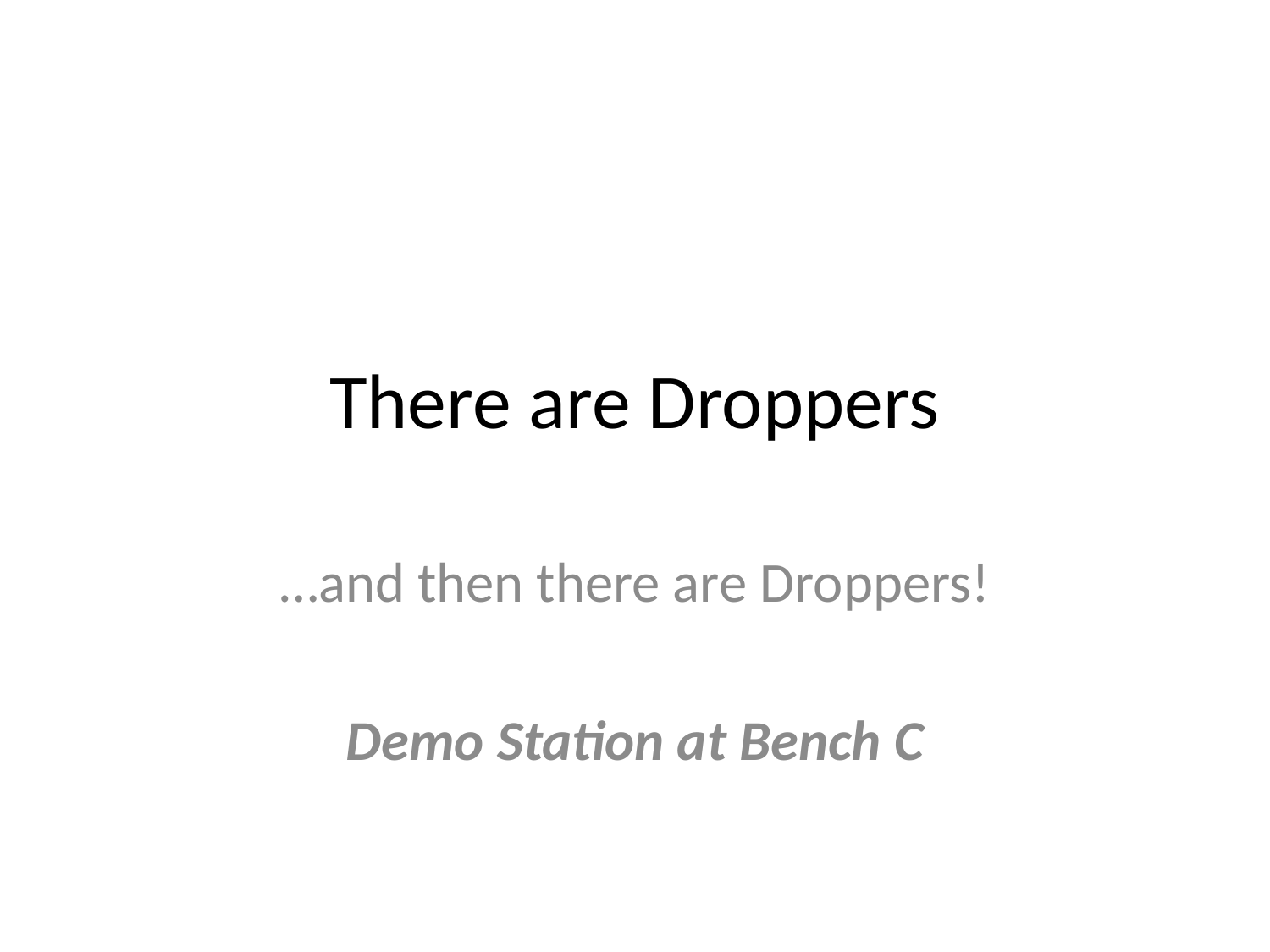

# There are Droppers
…and then there are Droppers!

Demo Station at Bench C